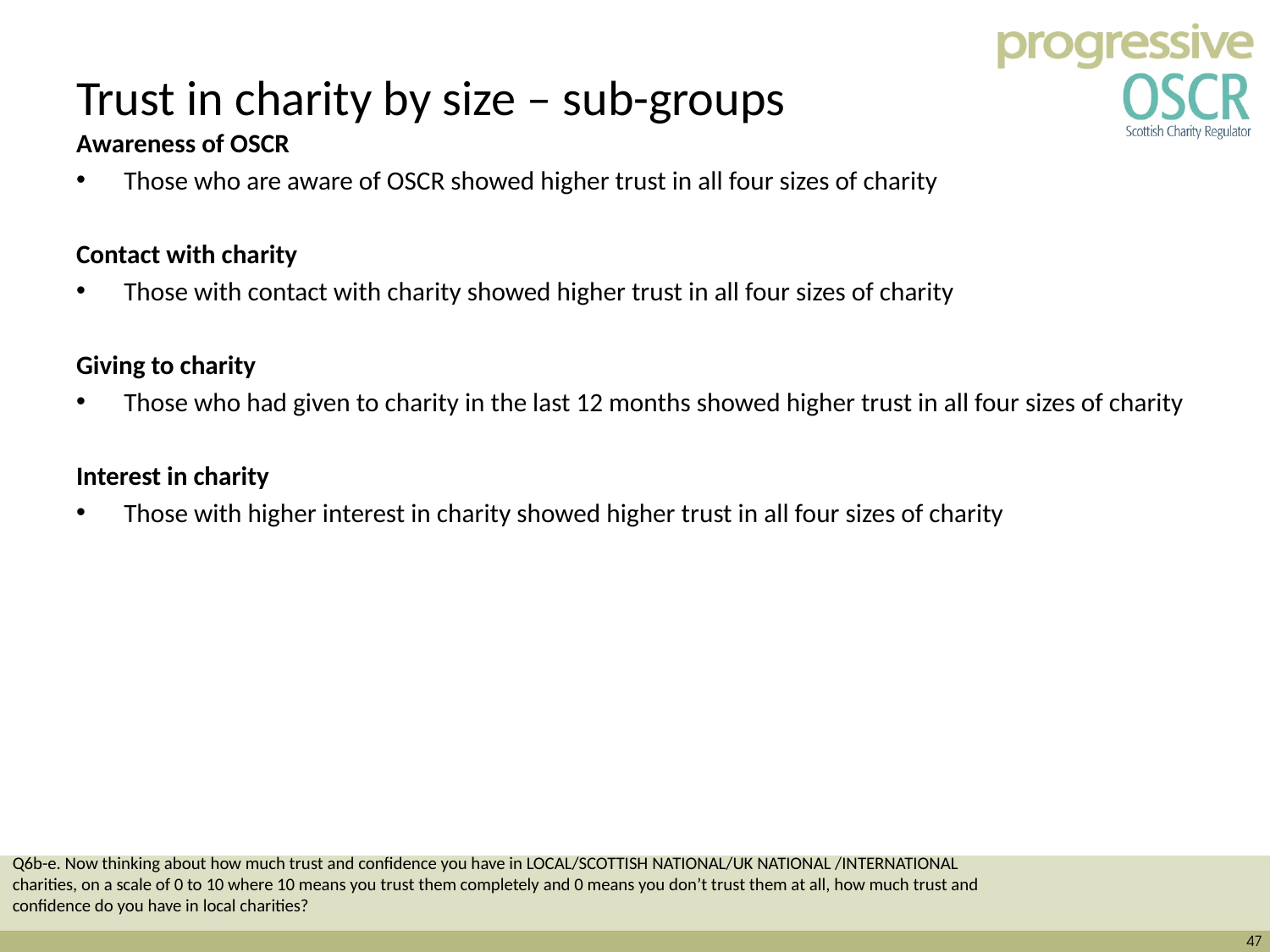

# Trust in charity by size – sub-groups
Awareness of OSCR
Those who are aware of OSCR showed higher trust in all four sizes of charity

Contact with charity
Those with contact with charity showed higher trust in all four sizes of charity

Giving to charity
Those who had given to charity in the last 12 months showed higher trust in all four sizes of charity

Interest in charity
Those with higher interest in charity showed higher trust in all four sizes of charity
Q6b-e. Now thinking about how much trust and confidence you have in LOCAL/SCOTTISH NATIONAL/UK NATIONAL /INTERNATIONAL charities, on a scale of 0 to 10 where 10 means you trust them completely and 0 means you don’t trust them at all, how much trust and confidence do you have in local charities?
47